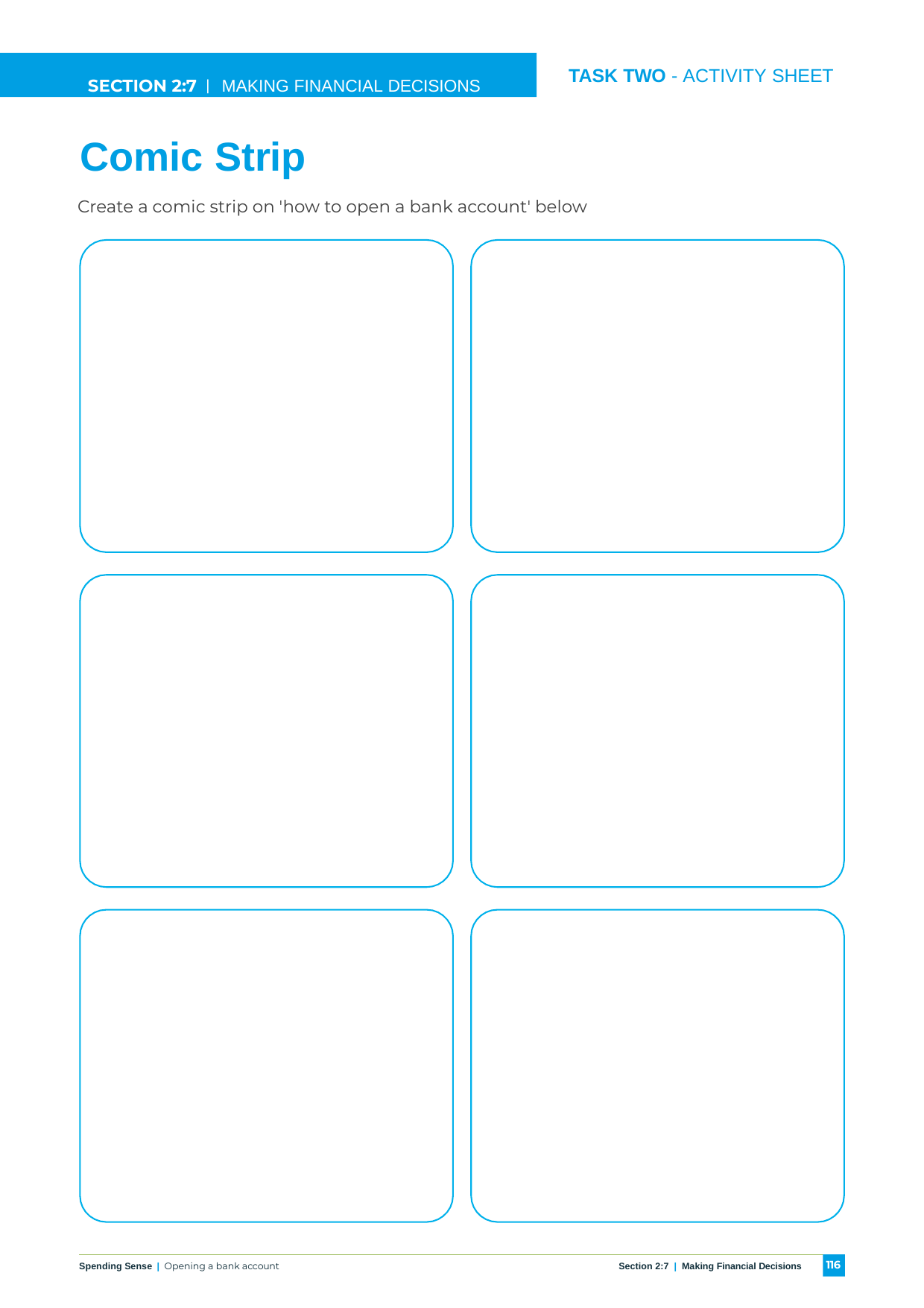

SECTION 2:7 | MAKING FINANCIAL DECISIONS

TASK TWO - ACTIVITY SHEET
EDUCATOR NOTES
# Comic Strip
Create a comic strip on 'how to open a bank account' below

116
Spending Sense | Opening a bank account
Section 2:7 | Making Financial Decisions